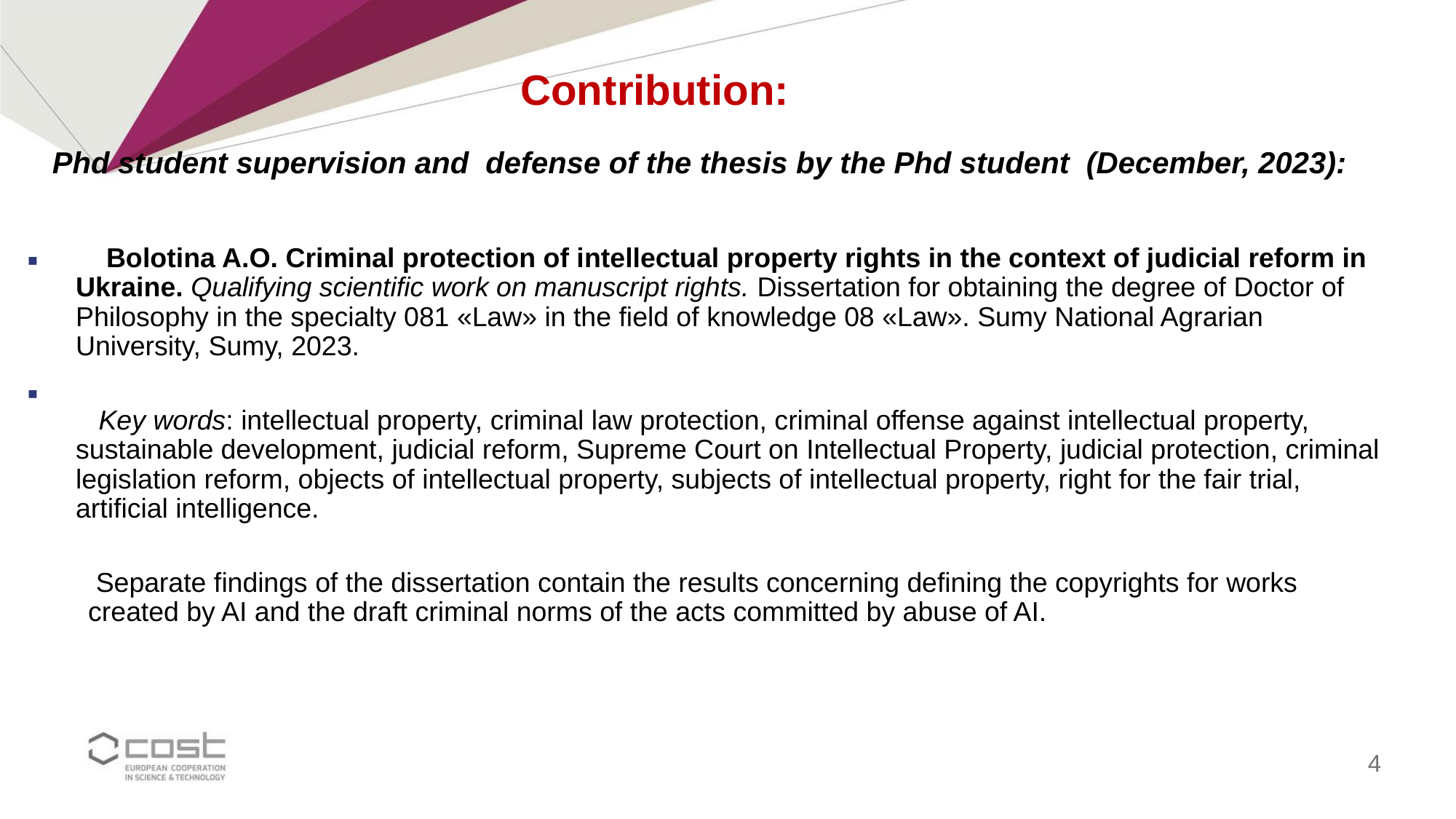

Contribution:
   Phd student supervision and  defense of the thesis by the Phd student  (December, 2023):

    Bolotina A.O. Criminal protection of intellectual property rights in the context of judicial reform in Ukraine. Qualifying scientific work on manuscript rights. Dissertation for obtaining the degree of Doctor of Philosophy in the specialty 081 «Law» in the field of knowledge 08 «Law». Sumy National Agrarian University, Sumy, 2023.
   Key words: intellectual property, criminal law protection, criminal offense against intellectual property, sustainable development, judicial reform, Supreme Court on Intellectual Property, judicial protection, criminal legislation reform, objects of intellectual property, subjects of intellectual property, right for the fair trial, artificial intelligence.
         Separate findings of the dissertation contain the results concerning defining the copyrights for works
        created by AI and the draft criminal norms of the acts committed by abuse of AI.